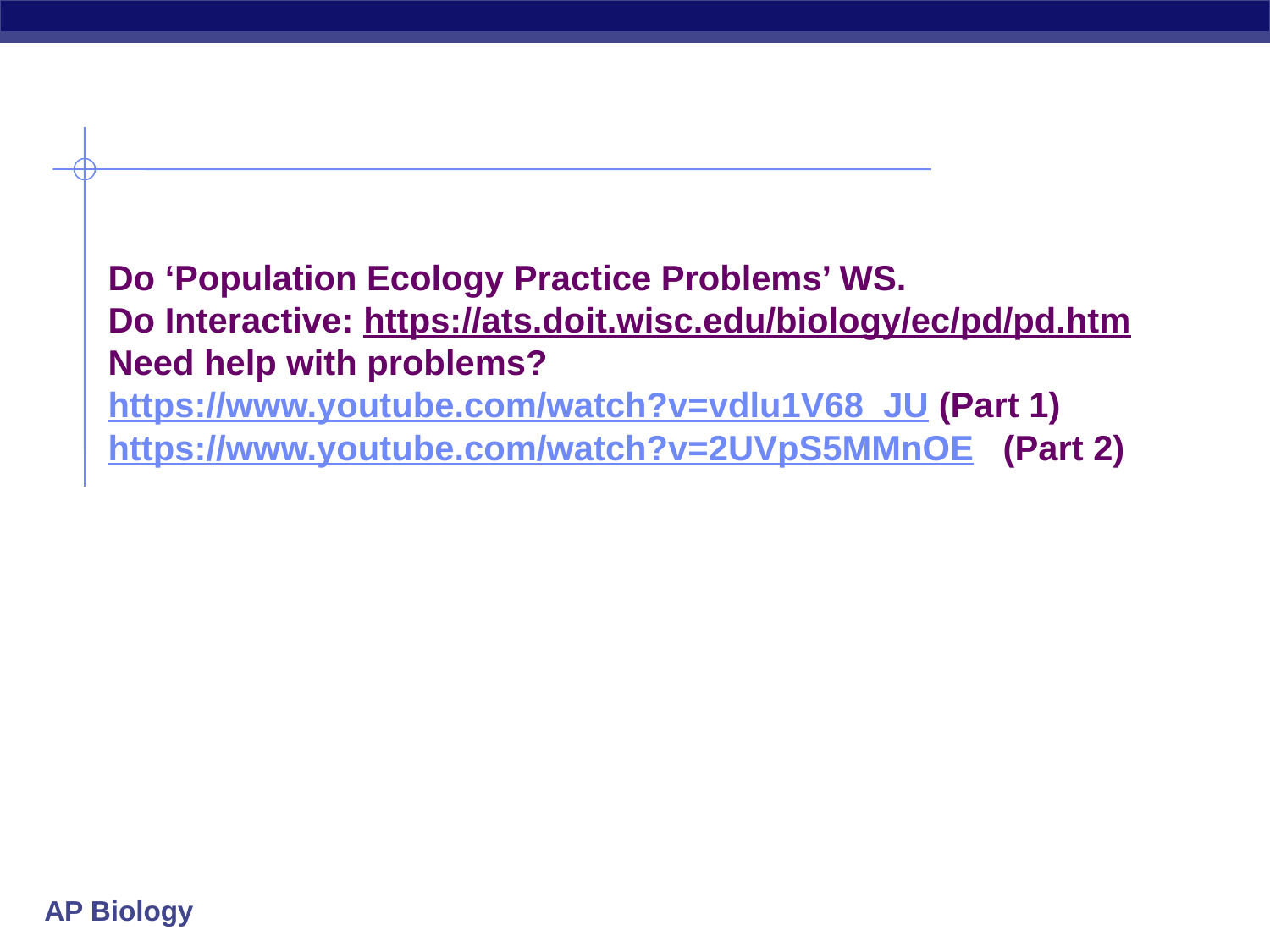

# Do ‘Population Ecology Practice Problems’ WS. Do Interactive: https://ats.doit.wisc.edu/biology/ec/pd/pd.htm Need help with problems? https://www.youtube.com/watch?v=vdlu1V68_JU (Part 1) https://www.youtube.com/watch?v=2UVpS5MMnOE   (Part 2)